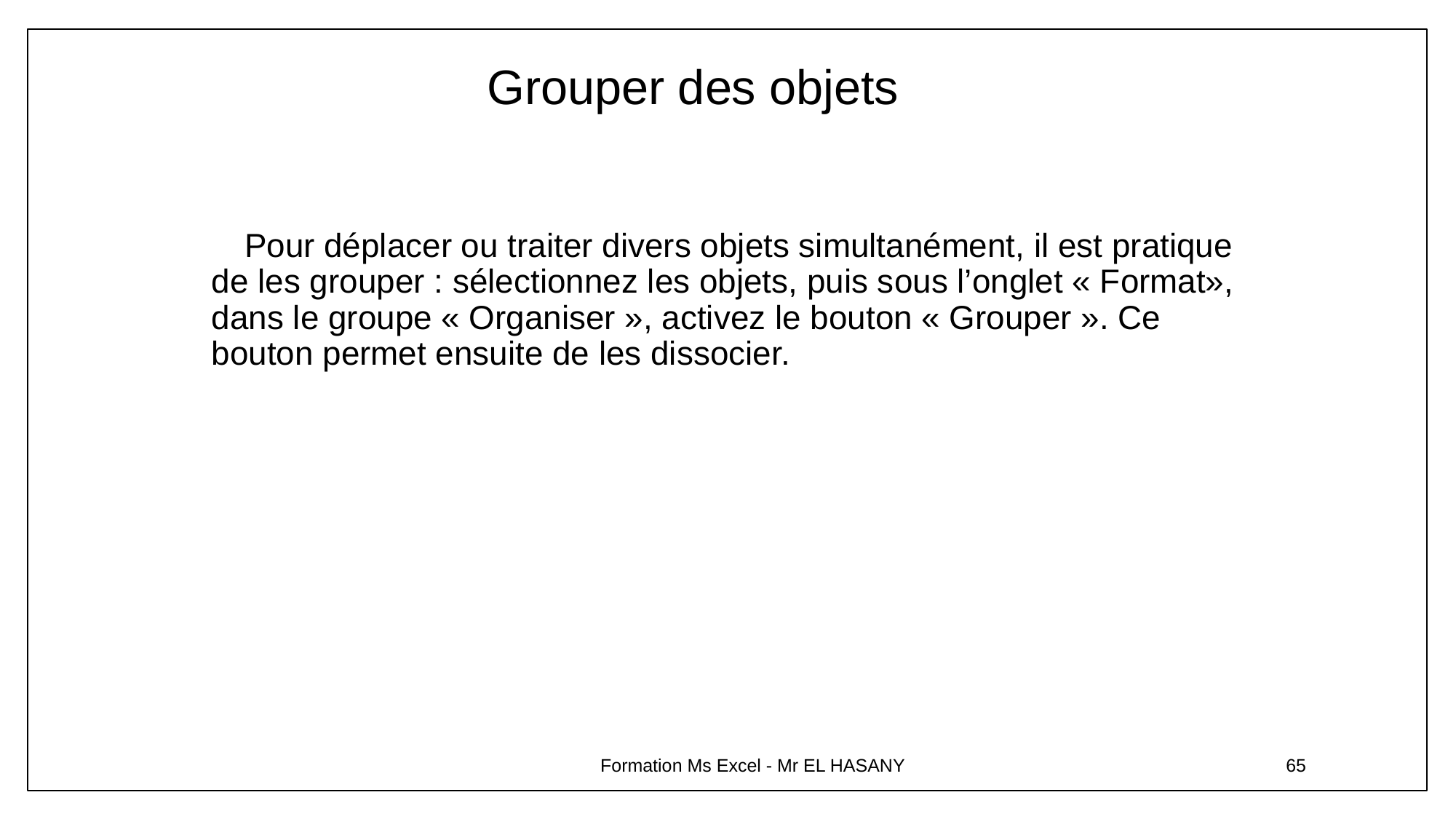

Grouper des objets

Pour déplacer ou traiter divers objets simultanément, il est pratique de les grouper : sélectionnez les objets, puis sous l’onglet « Format», dans le groupe « Organiser », activez le bouton « Grouper ». Ce bouton permet ensuite de les dissocier.
Formation Ms Excel - Mr EL HASANY
65